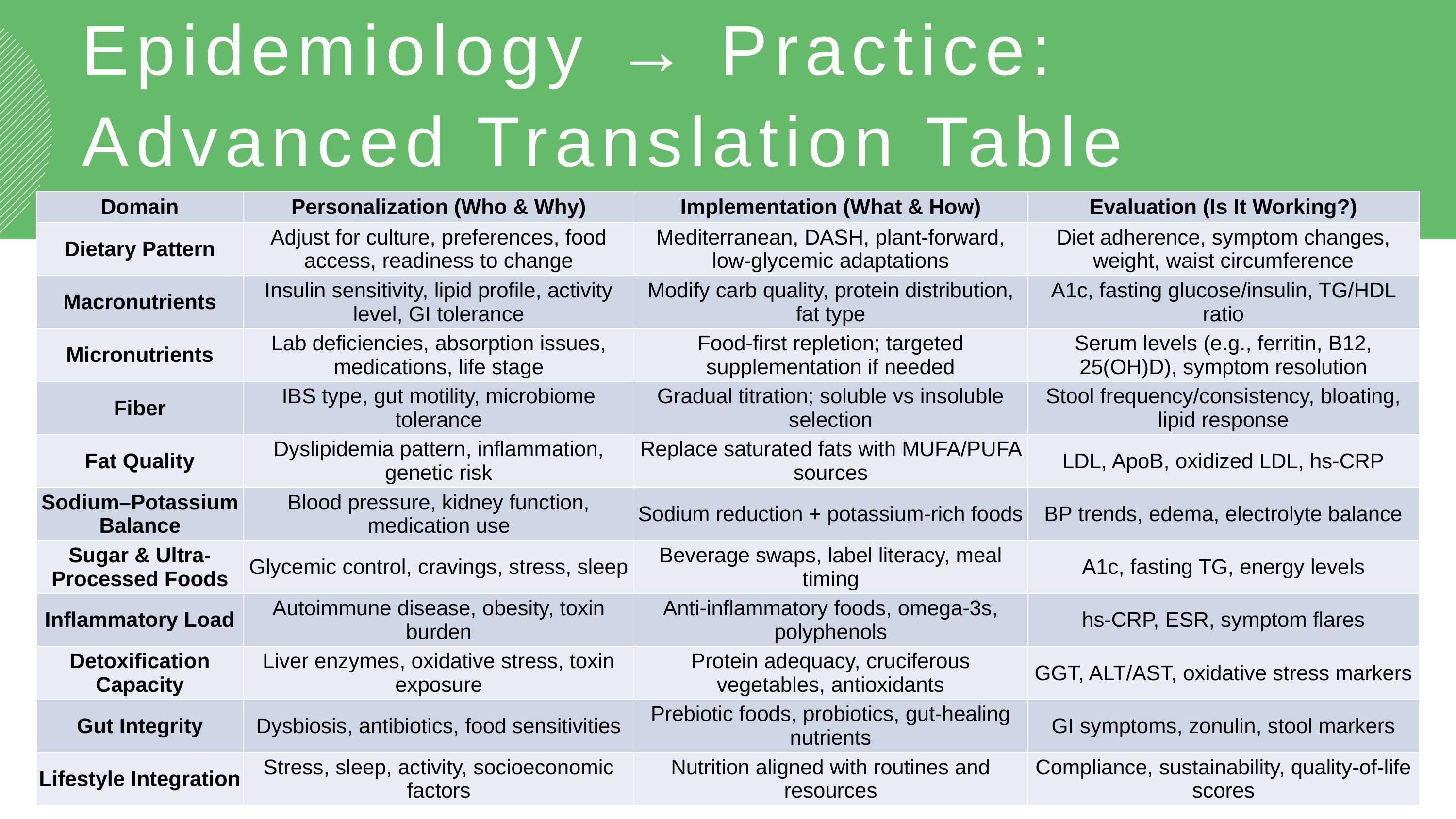

Epidemiology → Practice: Advanced Translation Table
| Domain | Personalization (Who & Why) | Implementation (What & How) | Evaluation (Is It Working?) |
| --- | --- | --- | --- |
| Dietary Pattern | Adjust for culture, preferences, food access, readiness to change | Mediterranean, DASH, plant-forward, low-glycemic adaptations | Diet adherence, symptom changes, weight, waist circumference |
| Macronutrients | Insulin sensitivity, lipid profile, activity level, GI tolerance | Modify carb quality, protein distribution, fat type | A1c, fasting glucose/insulin, TG/HDL ratio |
| Micronutrients | Lab deficiencies, absorption issues, medications, life stage | Food-first repletion; targeted supplementation if needed | Serum levels (e.g., ferritin, B12, 25(OH)D), symptom resolution |
| Fiber | IBS type, gut motility, microbiome tolerance | Gradual titration; soluble vs insoluble selection | Stool frequency/consistency, bloating, lipid response |
| Fat Quality | Dyslipidemia pattern, inflammation, genetic risk | Replace saturated fats with MUFA/PUFA sources | LDL, ApoB, oxidized LDL, hs-CRP |
| Sodium–Potassium Balance | Blood pressure, kidney function, medication use | Sodium reduction + potassium-rich foods | BP trends, edema, electrolyte balance |
| Sugar & Ultra-Processed Foods | Glycemic control, cravings, stress, sleep | Beverage swaps, label literacy, meal timing | A1c, fasting TG, energy levels |
| Inflammatory Load | Autoimmune disease, obesity, toxin burden | Anti-inflammatory foods, omega-3s, polyphenols | hs-CRP, ESR, symptom flares |
| Detoxification Capacity | Liver enzymes, oxidative stress, toxin exposure | Protein adequacy, cruciferous vegetables, antioxidants | GGT, ALT/AST, oxidative stress markers |
| Gut Integrity | Dysbiosis, antibiotics, food sensitivities | Prebiotic foods, probiotics, gut-healing nutrients | GI symptoms, zonulin, stool markers |
| Lifestyle Integration | Stress, sleep, activity, socioeconomic factors | Nutrition aligned with routines and resources | Compliance, sustainability, quality-of-life scores |